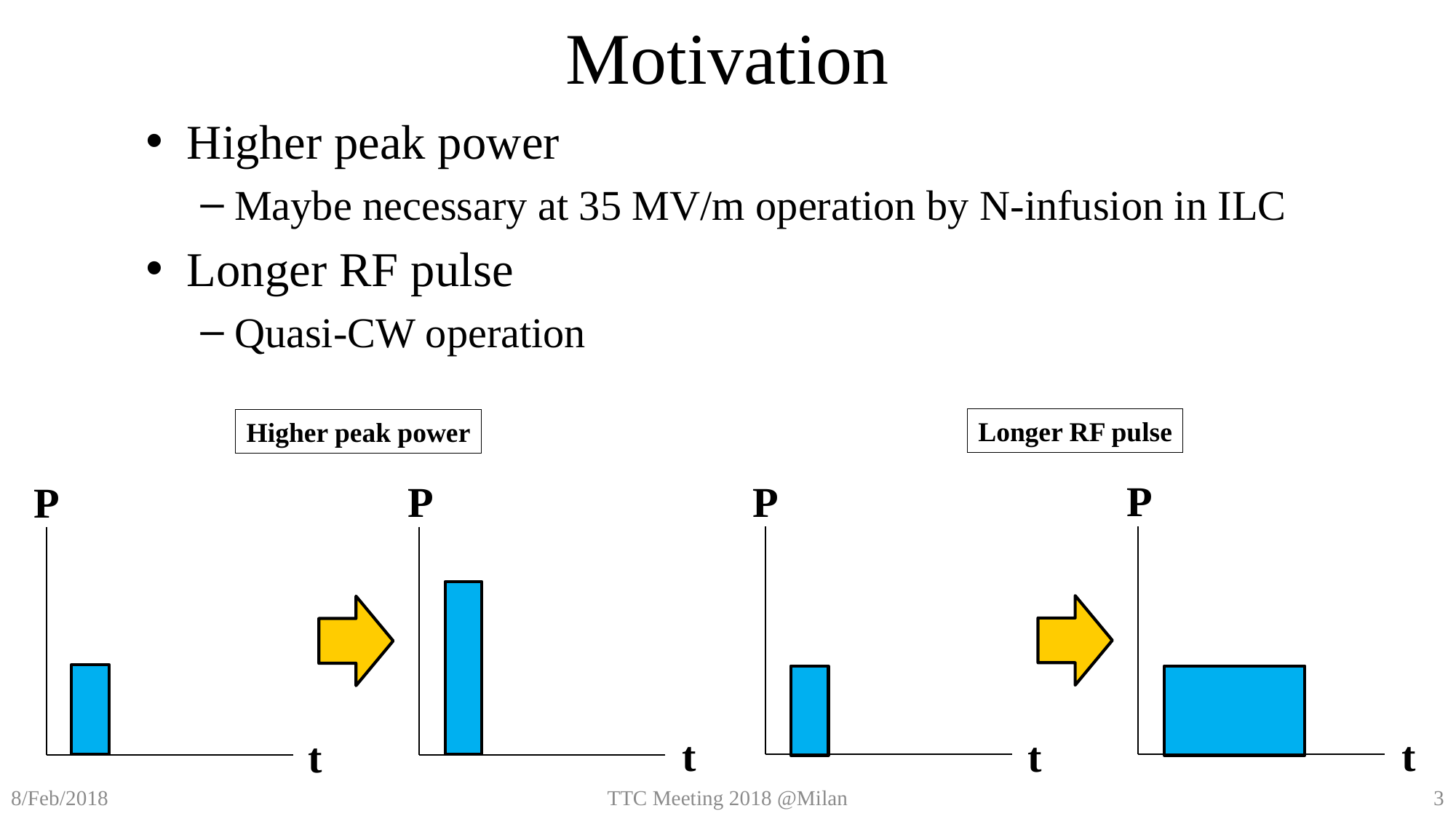

# Motivation
Higher peak power
Maybe necessary at 35 MV/m operation by N-infusion in ILC
Longer RF pulse
Quasi-CW operation
Longer RF pulse
Higher peak power
P
P
P
P

t
t
t
t
TTC Meeting 2018 @Milan
3
8/Feb/2018